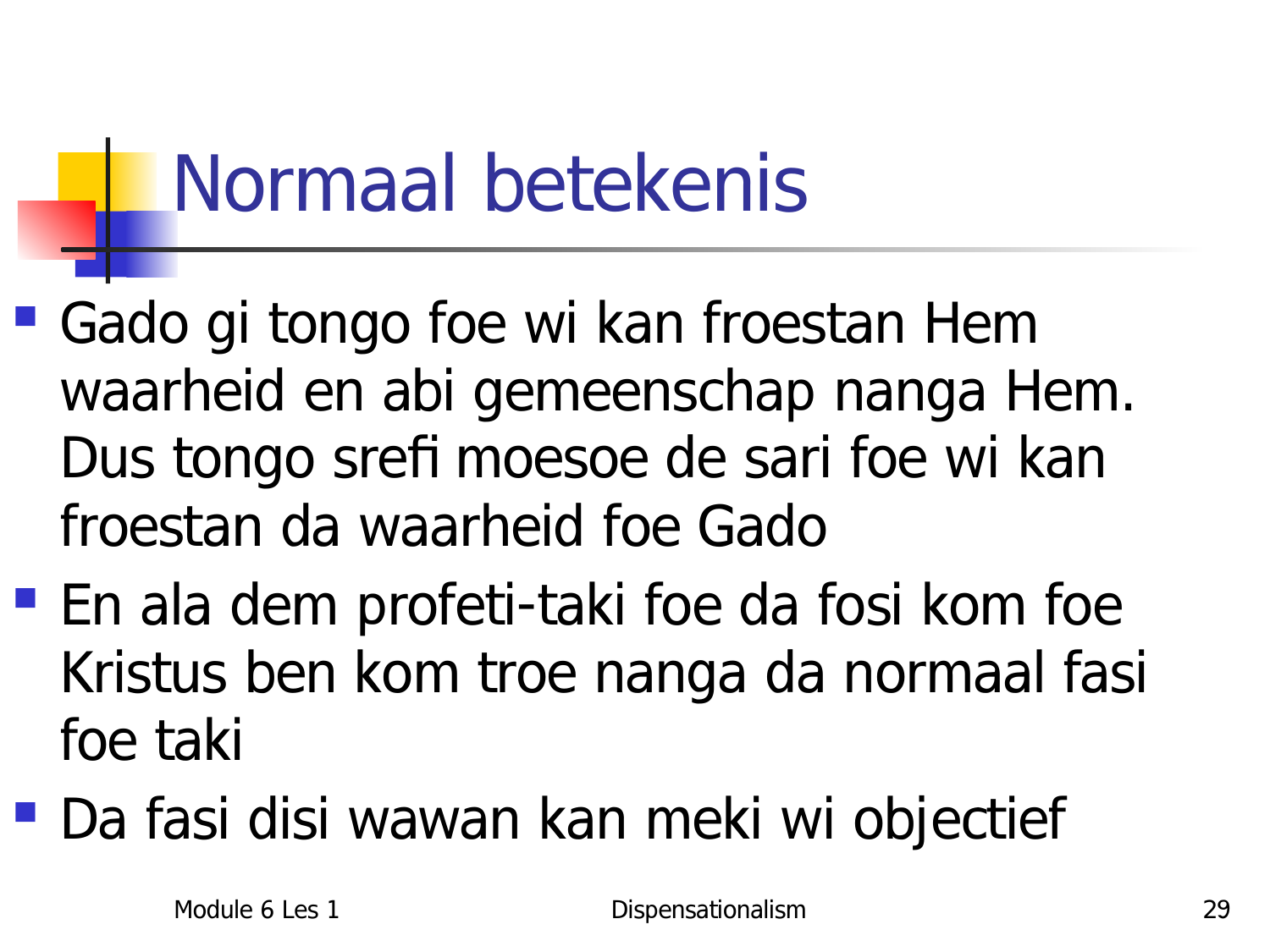

# Normaal betekenis
Gado gi tongo foe wi kan froestan Hem waarheid en abi gemeenschap nanga Hem.  Dus tongo srefi moesoe de sari foe wi kan froestan da waarheid foe Gado
En ala dem profeti-taki foe da fosi kom foe Kristus ben kom troe nanga da normaal fasi foe taki
Da fasi disi wawan kan meki wi objectief
Module 6 Les 1
Dispensationalism
29